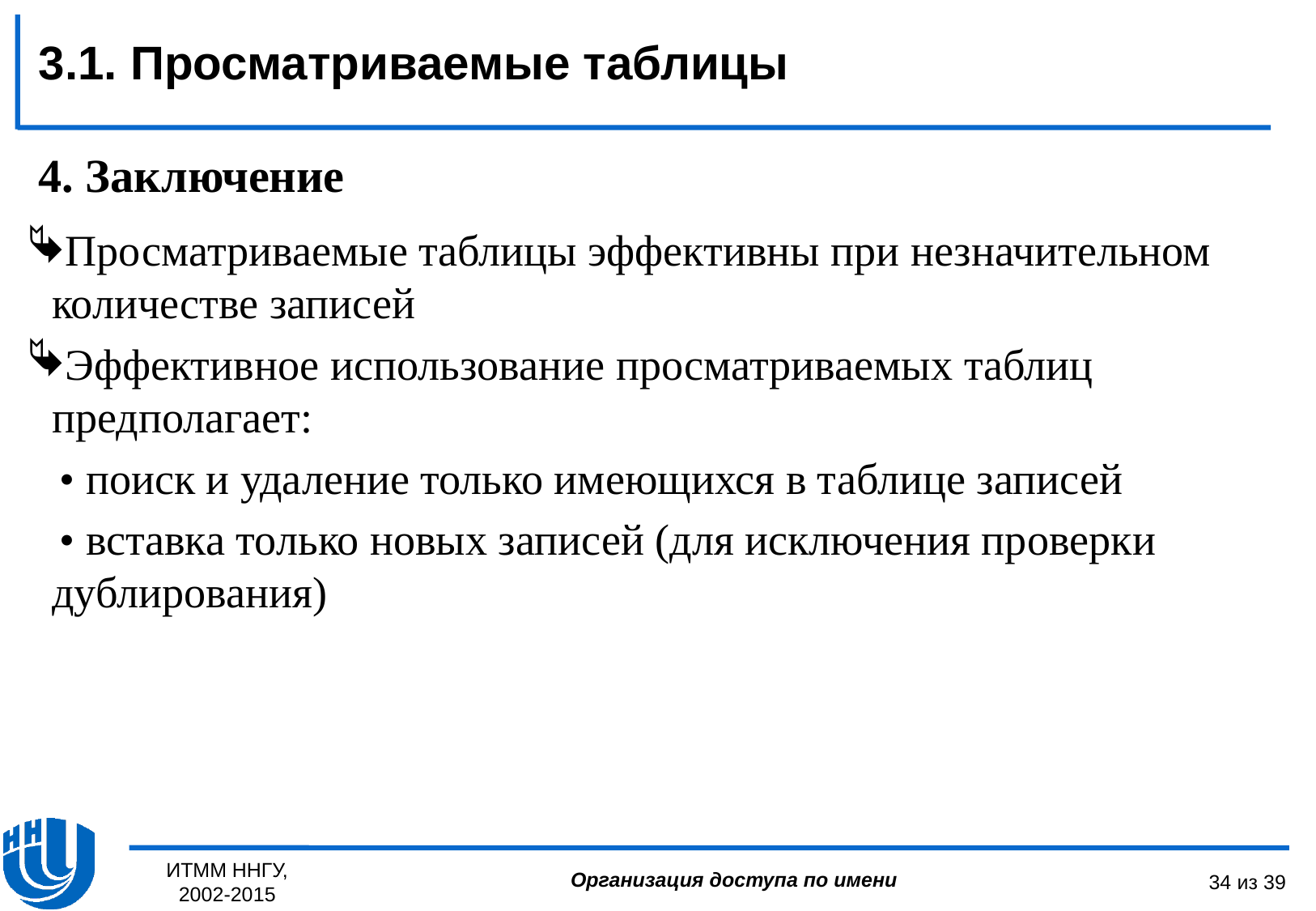

3.1. Просматриваемые таблицы
4. Заключение
Просматриваемые таблицы эффективны при незначительном количестве записей
Эффективное использование просматриваемых таблиц предполагает:
   • поиск и удаление только имеющихся в таблице записей
   • вставка только новых записей (для исключения проверки дублирования)
ИТММ ННГУ, 2002-2015
34 из 39
Организация доступа по имени